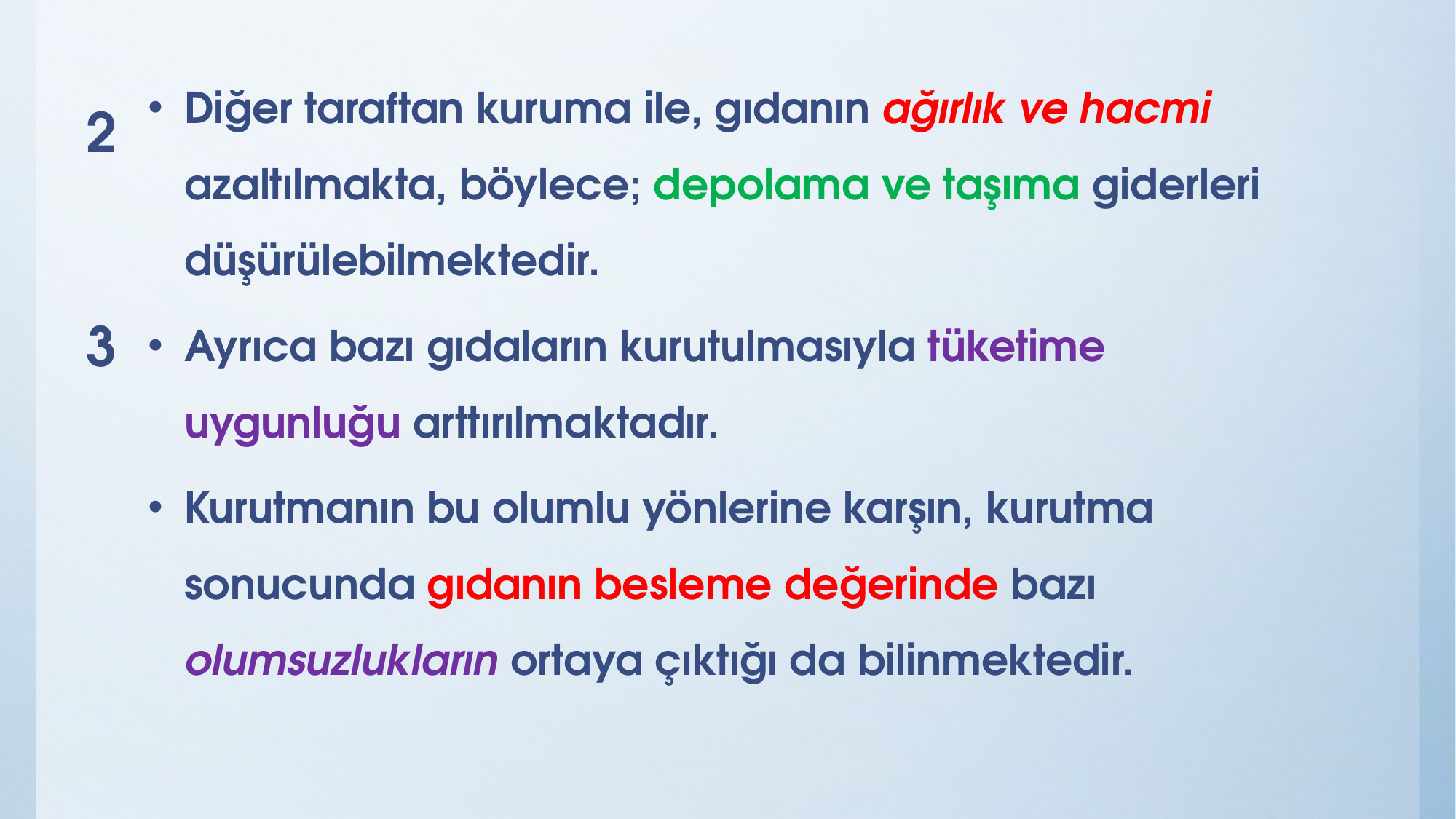

Diğer taraftan kuruma ile, gıdanın ağırlık ve hacmi azaltılmakta, böylece; depolama ve taşıma giderleri düşürülebilmektedir.
Ayrıca bazı gıdaların kurutulmasıyla tüketime uygunluğu arttırılmaktadır.
Kurutmanın bu olumlu yönlerine karşın, kurutma sonucunda gıdanın besleme değerinde bazı olumsuzlukların ortaya çıktığı da bilinmektedir.
2
3